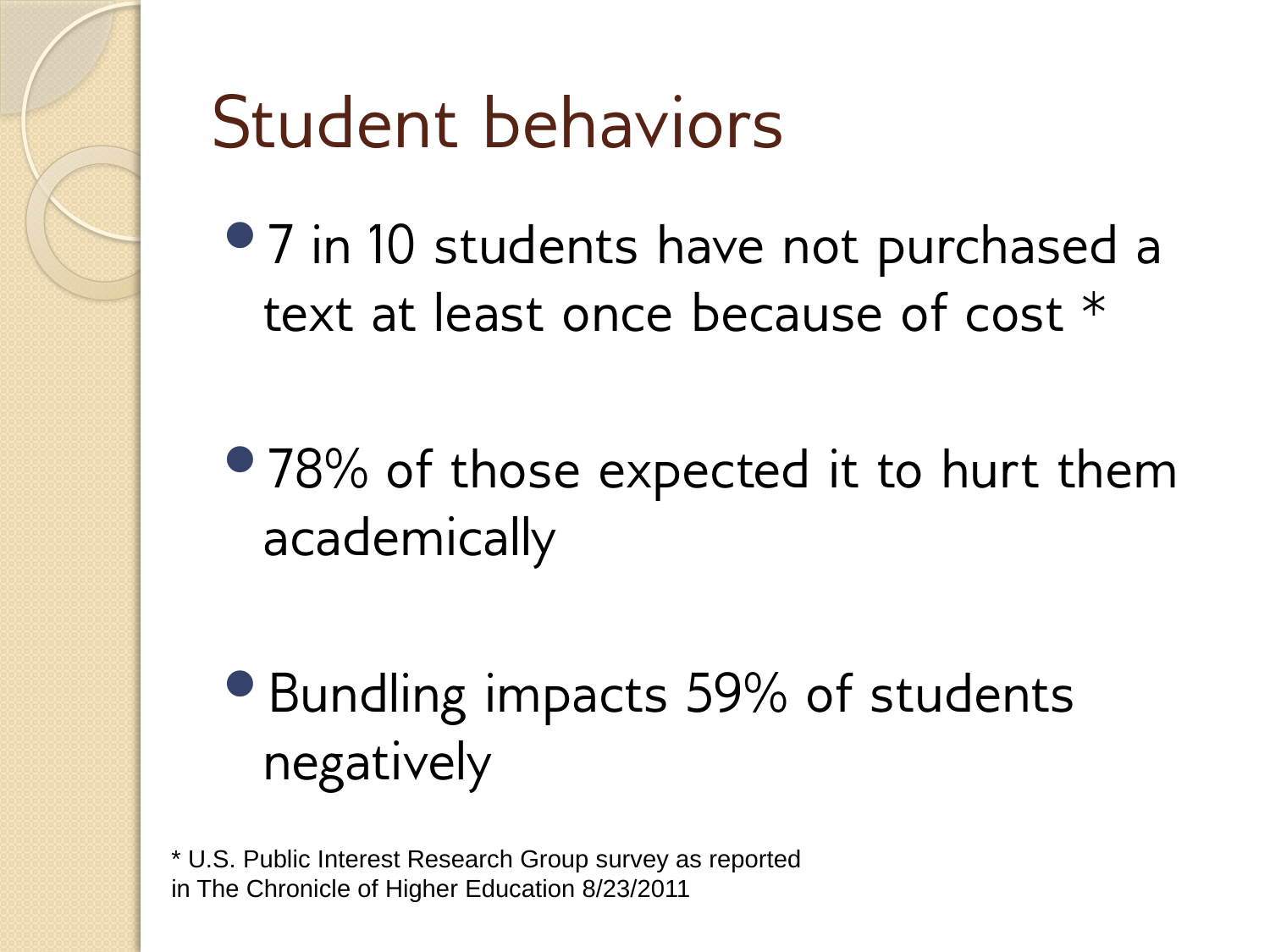

# Student behaviors
7 in 10 students have not purchased a text at least once because of cost *

78% of those expected it to hurt them academically

Bundling impacts 59% of students negatively
* U.S. Public Interest Research Group survey as reported
in The Chronicle of Higher Education 8/23/2011